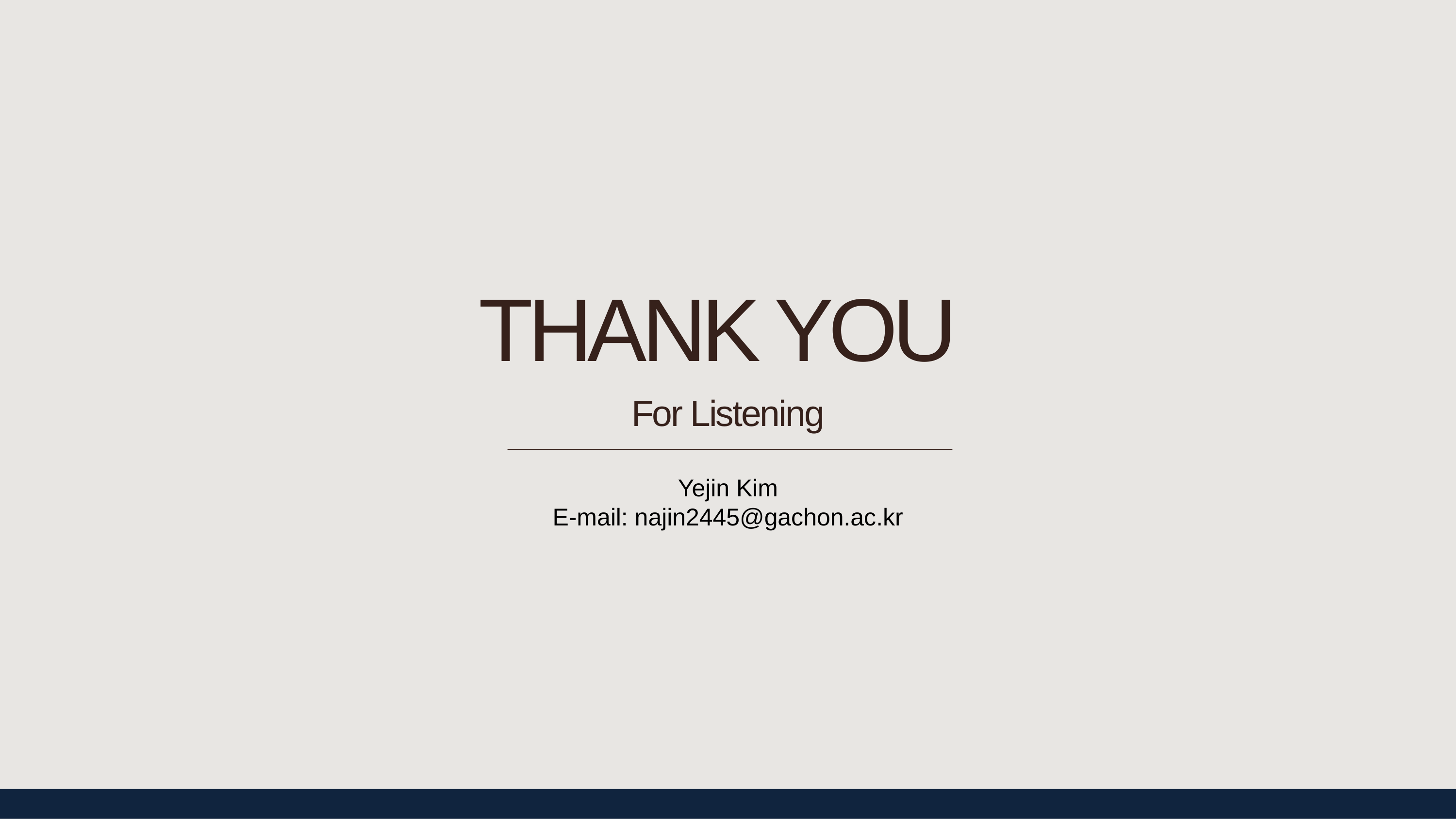

THANK YOU
For Listening

Yejin Kim
E-mail: najin2445@gachon.ac.kr